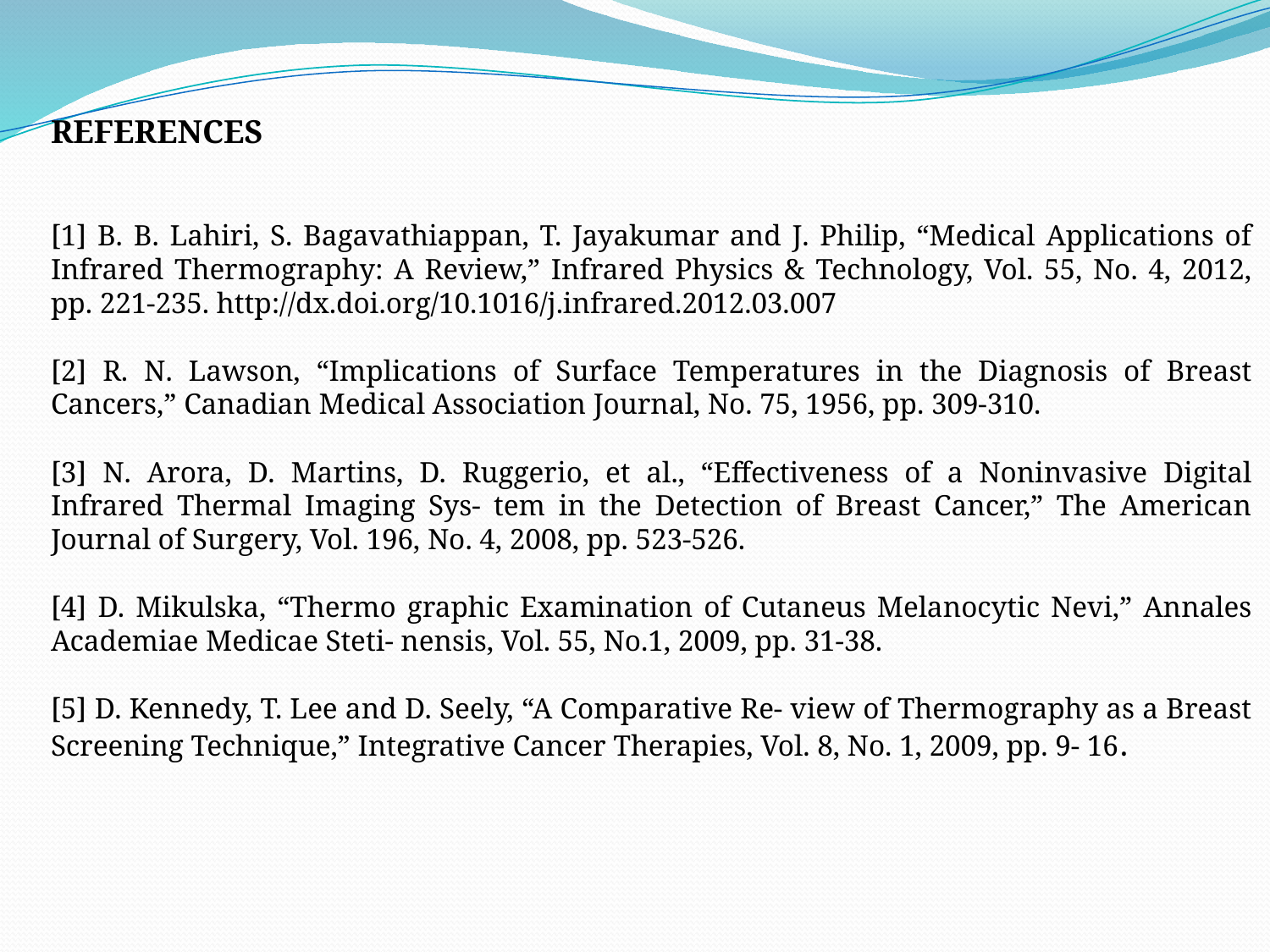

REFERENCES

[1] B. B. Lahiri, S. Bagavathiappan, T. Jayakumar and J. Philip, “Medical Applications of Infrared Thermography: A Review,” Infrared Physics & Technology, Vol. 55, No. 4, 2012, pp. 221-235. http://dx.doi.org/10.1016/j.infrared.2012.03.007

[2] R. N. Lawson, “Implications of Surface Temperatures in the Diagnosis of Breast Cancers,” Canadian Medical Association Journal, No. 75, 1956, pp. 309-310.

[3] N. Arora, D. Martins, D. Ruggerio, et al., “Effectiveness of a Noninvasive Digital Infrared Thermal Imaging Sys- tem in the Detection of Breast Cancer,” The American Journal of Surgery, Vol. 196, No. 4, 2008, pp. 523-526.

[4] D. Mikulska, “Thermo graphic Examination of Cutaneus Melanocytic Nevi,” Annales Academiae Medicae Steti- nensis, Vol. 55, No.1, 2009, pp. 31-38.

[5] D. Kennedy, T. Lee and D. Seely, “A Comparative Re- view of Thermography as a Breast Screening Technique,” Integrative Cancer Therapies, Vol. 8, No. 1, 2009, pp. 9- 16.